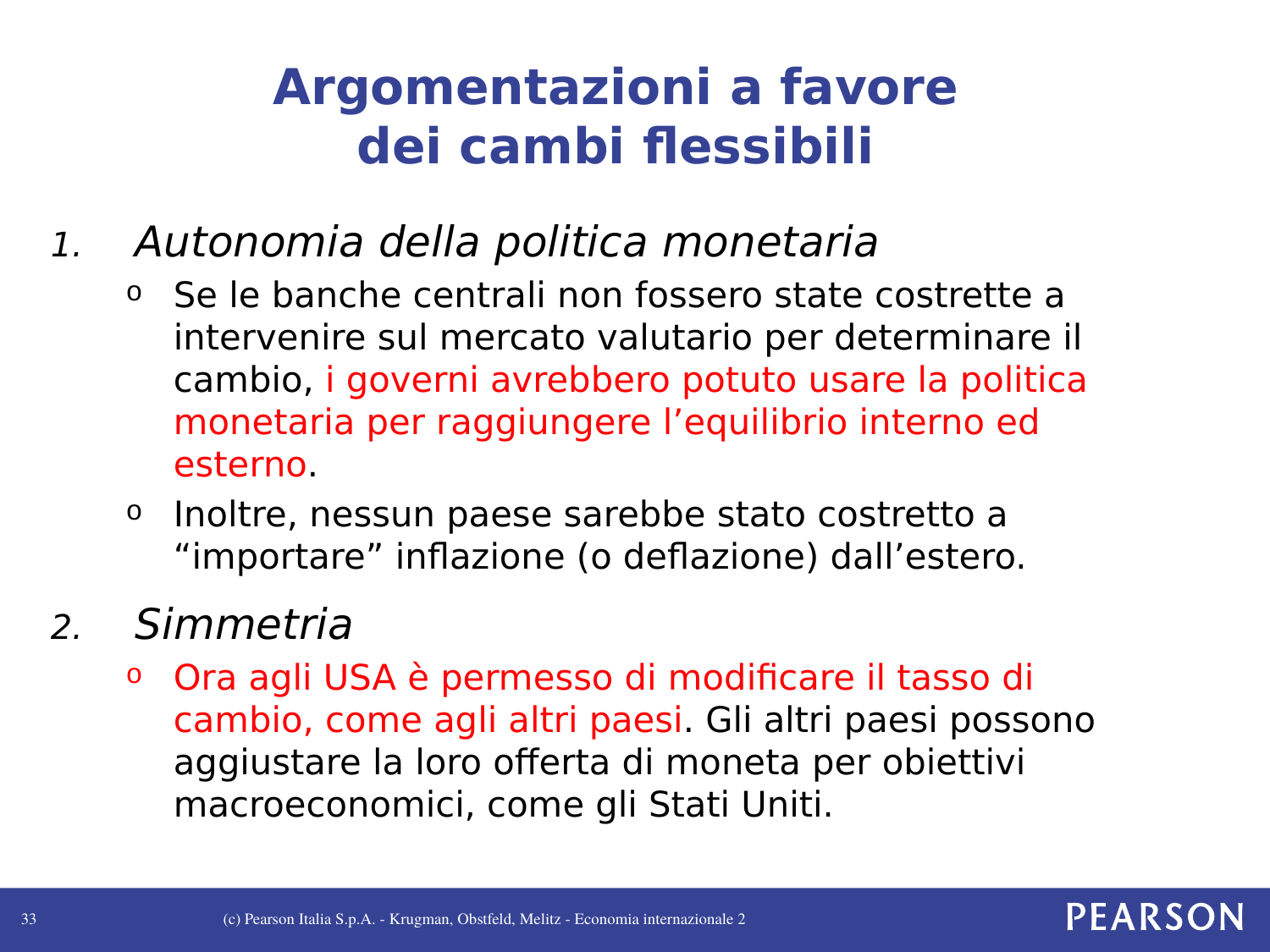

# Argomentazioni a favore dei cambi flessibili
Autonomia della politica monetaria
Se le banche centrali non fossero state costrette a intervenire sul mercato valutario per determinare il cambio, i governi avrebbero potuto usare la politica monetaria per raggiungere l’equilibrio interno ed esterno.
Inoltre, nessun paese sarebbe stato costretto a “importare” inflazione (o deflazione) dall’estero.
Simmetria
Ora agli USA è permesso di modificare il tasso di cambio, come agli altri paesi. Gli altri paesi possono aggiustare la loro offerta di moneta per obiettivi macroeconomici, come gli Stati Uniti.

33
(c) Pearson Italia S.p.A. - Krugman, Obstfeld, Melitz - Economia internazionale 2